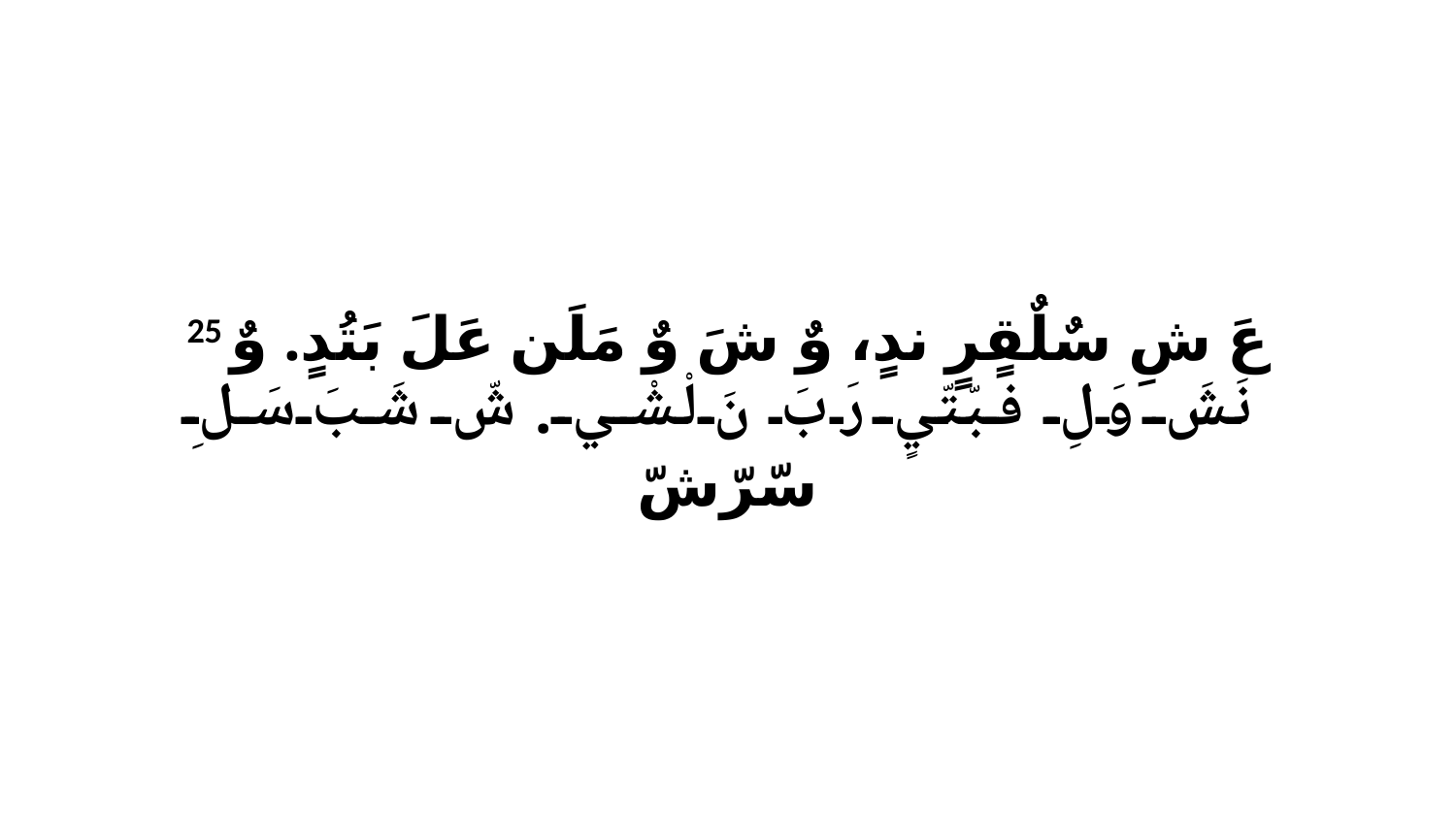

25 عَ شِ سٌلٌقٍرٍ ندٍ، وٌ شَ وٌ مَلَن عَلَ بَتُدٍ. وٌ نَشَ وَلِ فبّتّيٍ رَبَ نَ لْشْي.شّ شَبَ سَلِ سّرّشّ